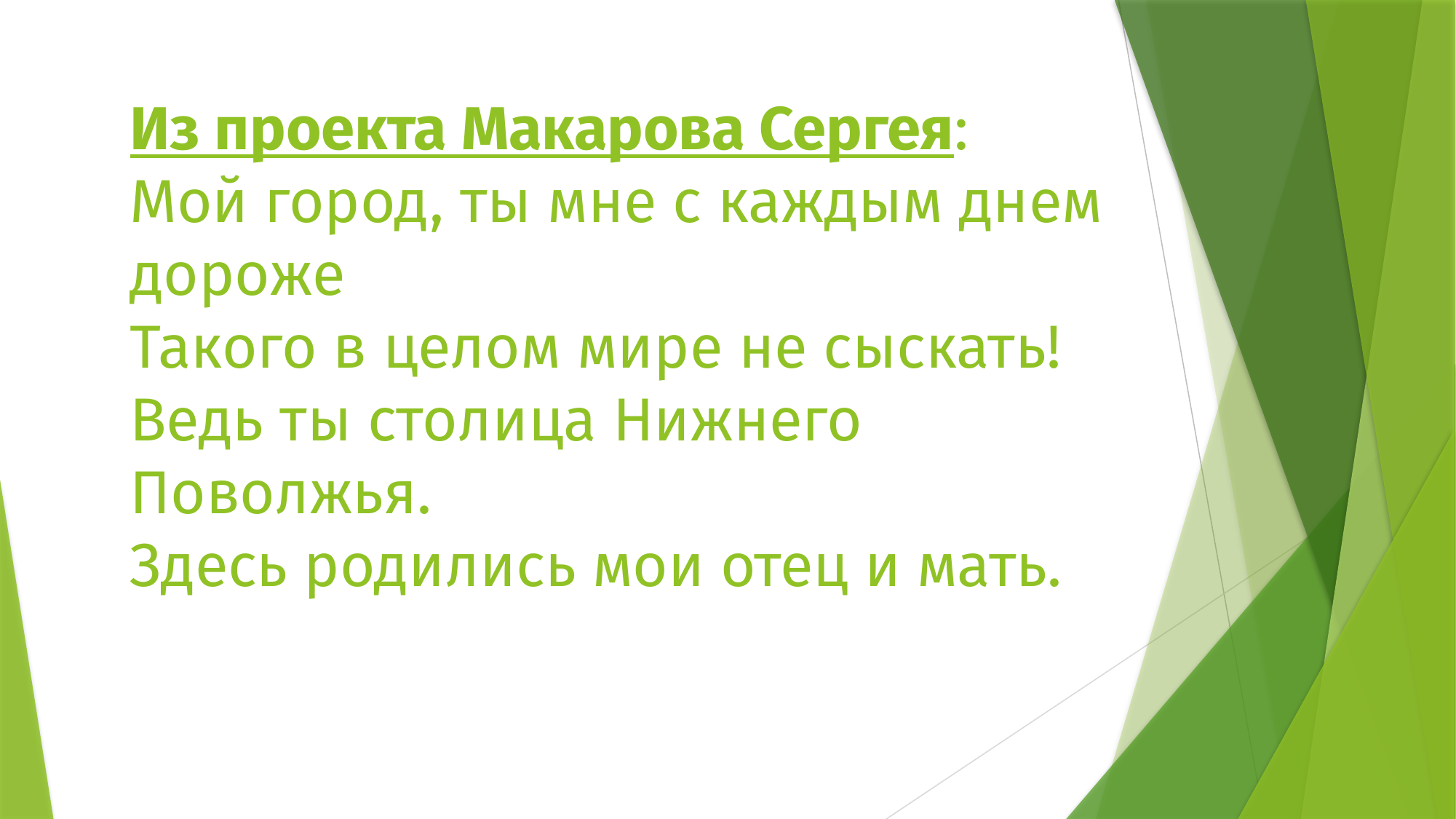

# Из проекта Макарова Сергея: Мой город, ты мне с каждым днем дороже Такого в целом мире не сыскать! Ведь ты столица Нижнего Поволжья. Здесь родились мои отец и мать.